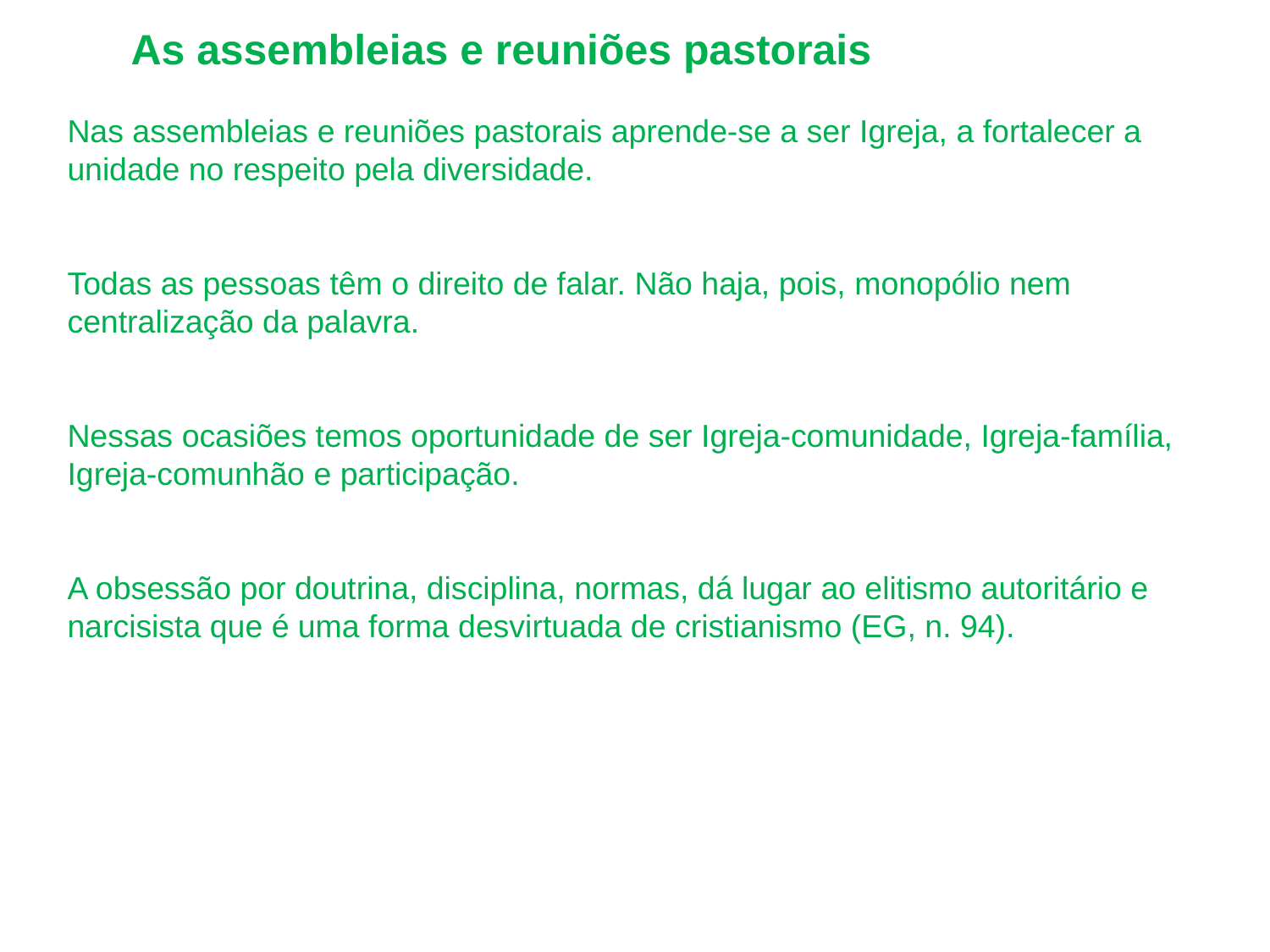

As assembleias e reuniões pastorais

Nas assembleias e reuniões pastorais aprende-se a ser Igreja, a fortalecer a unidade no respeito pela diversidade.

Todas as pessoas têm o direito de falar. Não haja, pois, monopólio nem centralização da palavra.

Nessas ocasiões temos oportunidade de ser Igreja-comunidade, Igreja-família, Igreja-comunhão e participação.

A obsessão por doutrina, disciplina, normas, dá lugar ao elitismo autoritário e narcisista que é uma forma desvirtuada de cristianismo (EG, n. 94).